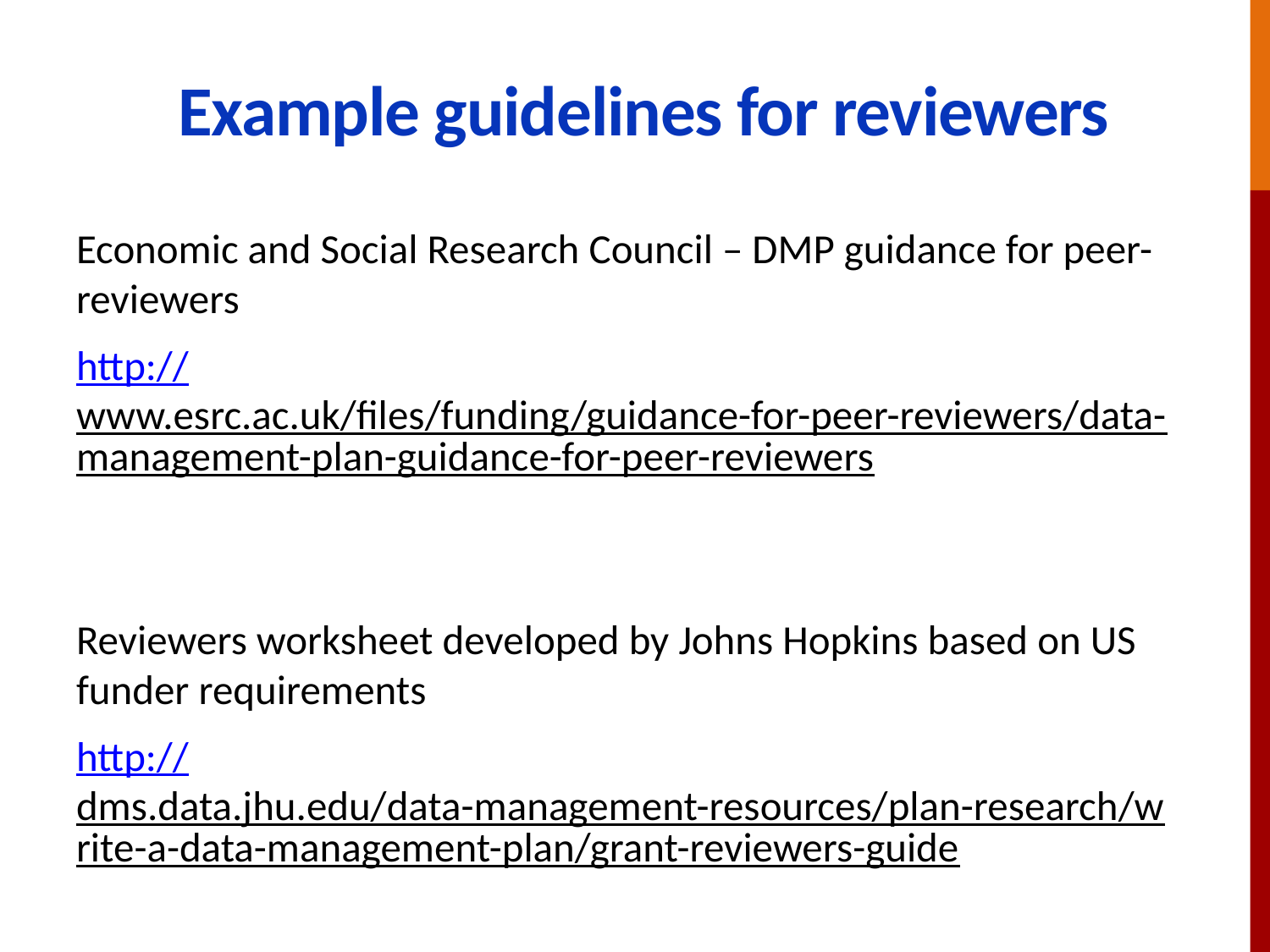

# Example guidelines for reviewers
Economic and Social Research Council – DMP guidance for peer-reviewers
http://www.esrc.ac.uk/files/funding/guidance-for-peer-reviewers/data-management-plan-guidance-for-peer-reviewers

Reviewers worksheet developed by Johns Hopkins based on US funder requirements
http://dms.data.jhu.edu/data-management-resources/plan-research/write-a-data-management-plan/grant-reviewers-guide